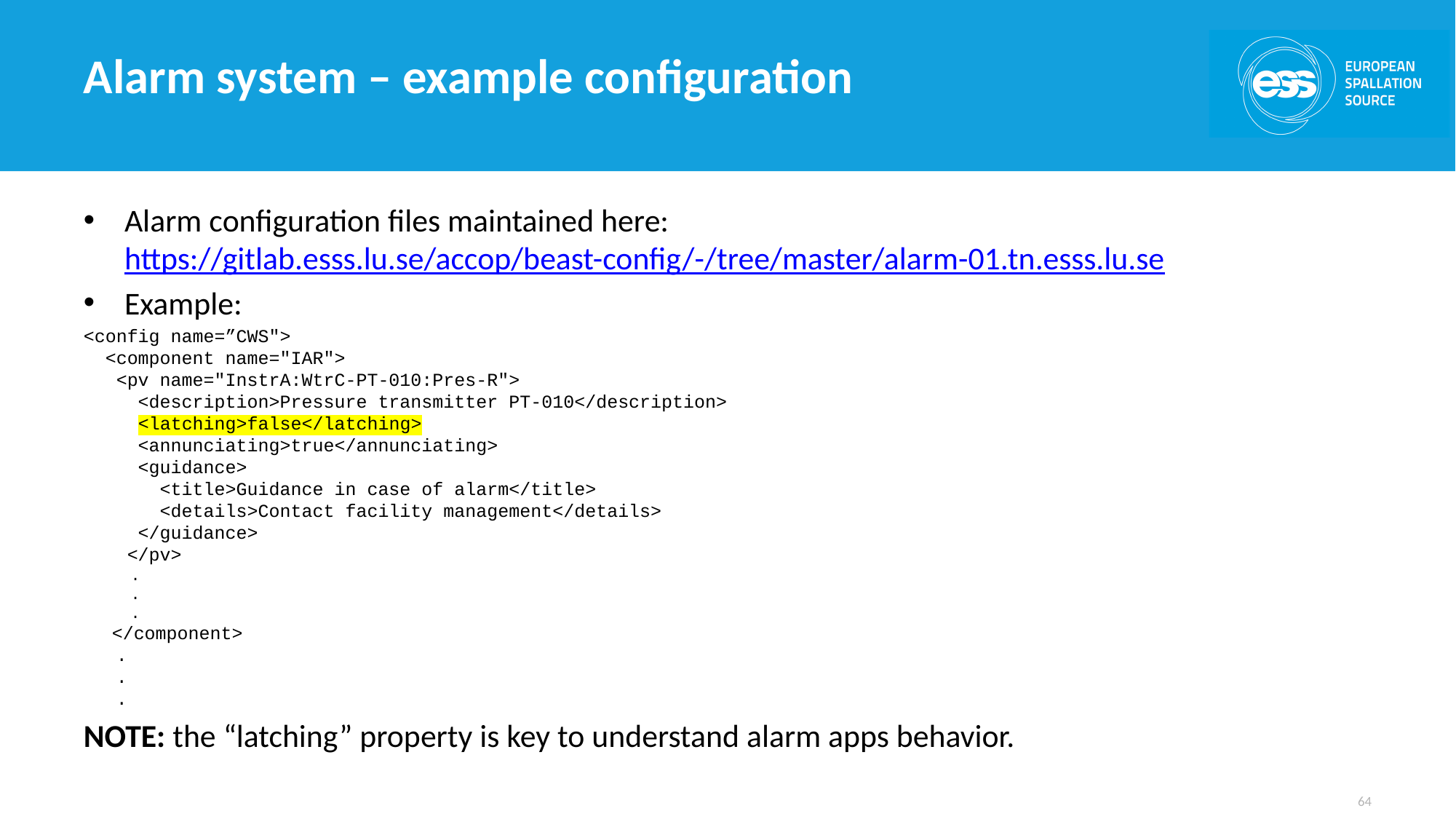

# Alarm system – example configuration
Alarm configuration files maintained here: https://gitlab.esss.lu.se/accop/beast-config/-/tree/master/alarm-01.tn.esss.lu.se
Example:
<config name=”CWS">
  <component name="IAR">
   <pv name="InstrA:WtrC-PT-010:Pres-R">
     <description>Pressure transmitter PT-010</description>
     <latching>false</latching>
     <annunciating>true</annunciating>
     <guidance>
       <title>Guidance in case of alarm</title>
       <details>Contact facility management</details>
     </guidance>
    </pv>
     .
     .
     .
   </component>
   .
   .
   .
NOTE: the “latching” property is key to understand alarm apps behavior.
64